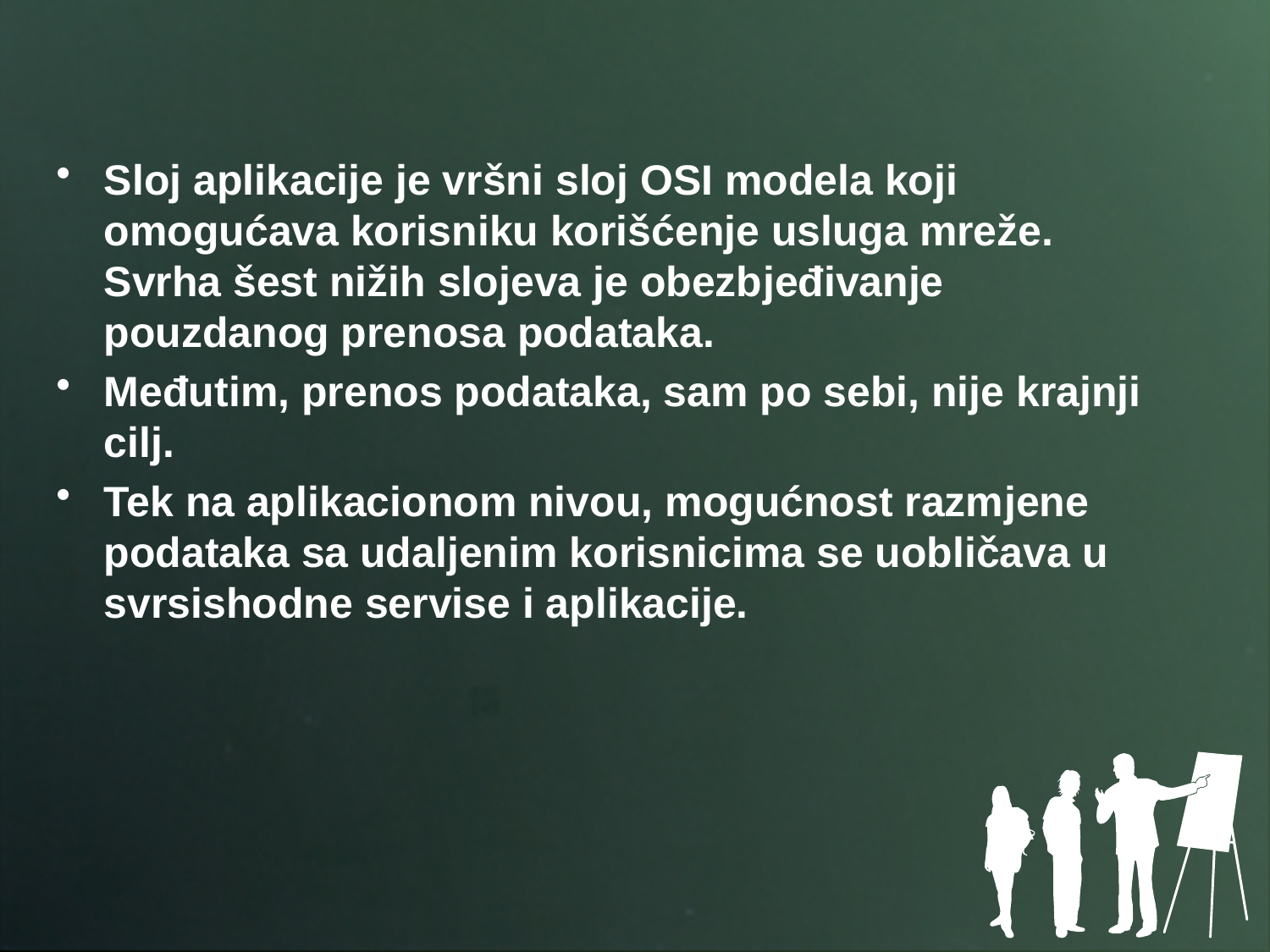

#
Sloj aplikacije je vršni sloj OSI modela koji omogućava korisniku korišćenje usluga mreže. Svrha šest nižih slojeva je obezbjeđivanje pouzdanog prenosa podataka.
Međutim, prenos podataka, sam po sebi, nije krajnji cilj.
Tek na aplikacionom nivou, mogućnost razmjene podataka sa udaljenim korisnicima se uobličava u svrsishodne servise i aplikacije.